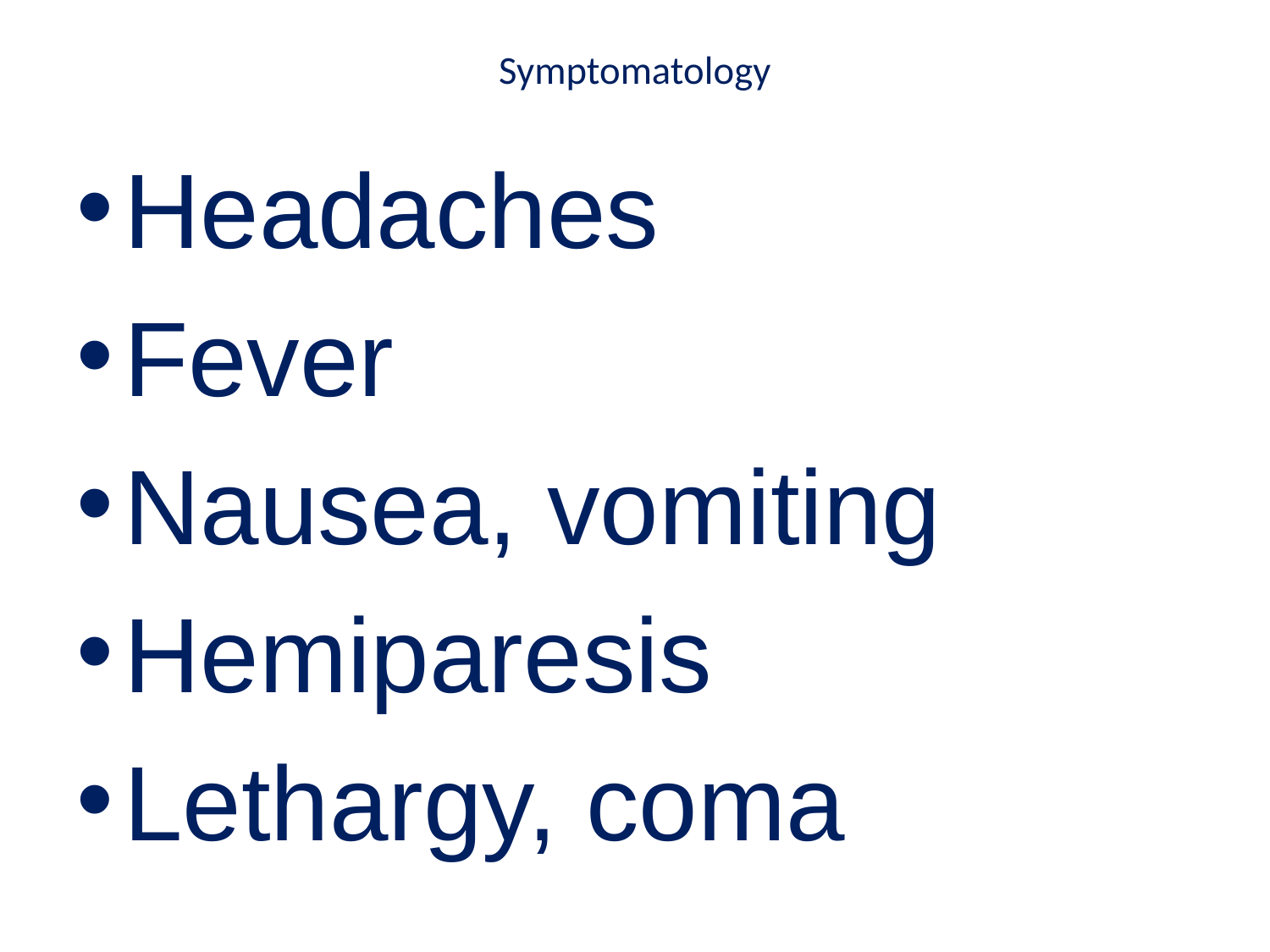

# Symptomatology
Headaches
Fever
Nausea, vomiting
Hemiparesis
Lethargy, coma